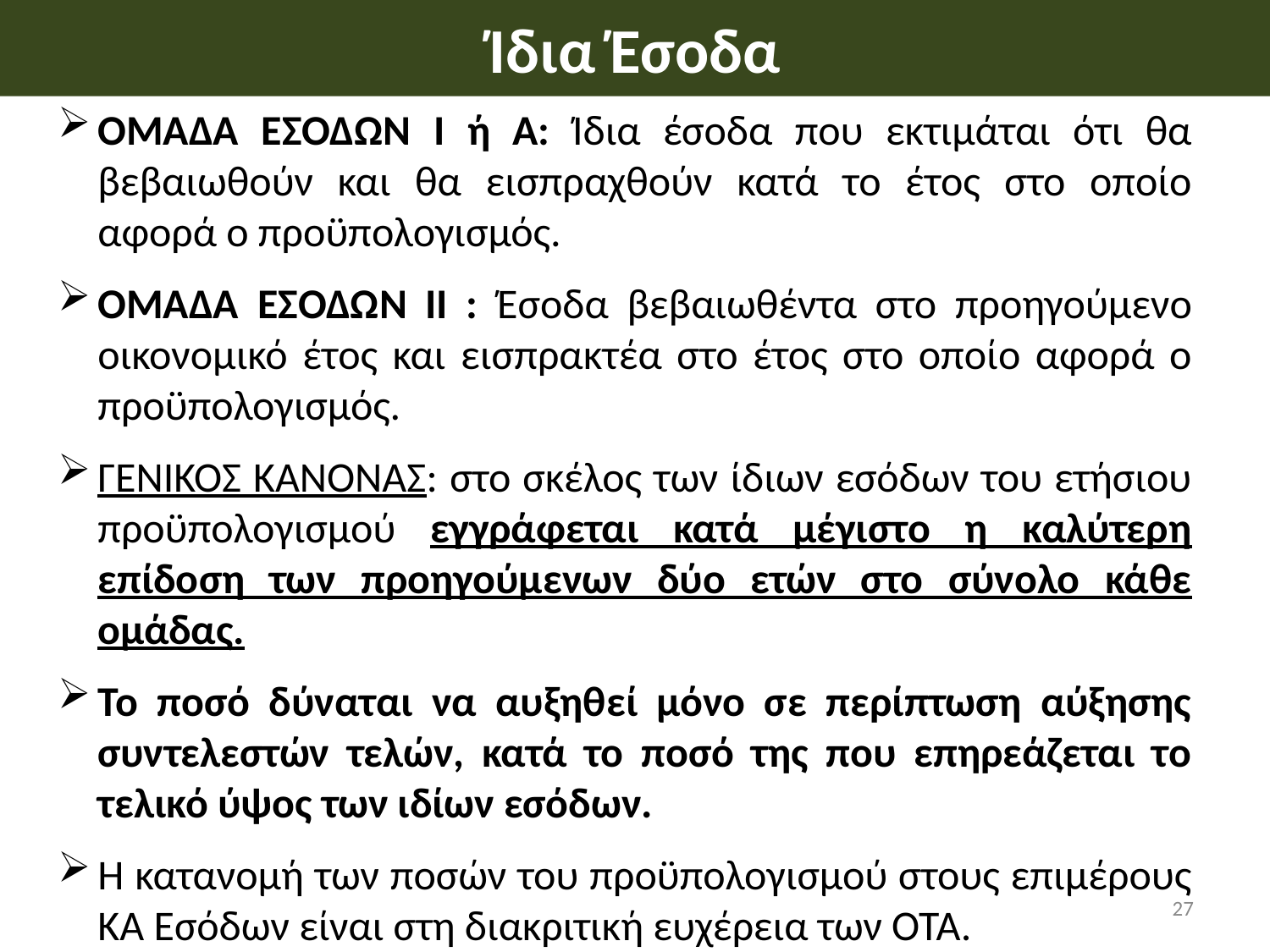

# Ίδια Έσοδα
ΟΜΑΔΑ ΕΣΟΔΩΝ I ή Α: Ίδια έσοδα που εκτιμάται ότι θα βεβαιωθούν και θα εισπραχθούν κατά το έτος στο οποίο αφορά ο προϋπολογισμός.
ΟΜΑΔΑ ΕΣΟΔΩΝ ΙΙ : Έσοδα βεβαιωθέντα στο προηγούμενο οικονομικό έτος και εισπρακτέα στο έτος στο οποίο αφορά ο προϋπολογισμός.
ΓΕΝΙΚΟΣ ΚΑΝΟΝΑΣ: στο σκέλος των ίδιων εσόδων του ετήσιου προϋπολογισμού εγγράφεται κατά μέγιστο η καλύτερη επίδοση των προηγούμενων δύο ετών στο σύνολο κάθε ομάδας.
Το ποσό δύναται να αυξηθεί μόνο σε περίπτωση αύξησης συντελεστών τελών, κατά το ποσό της που επηρεάζεται το τελικό ύψος των ιδίων εσόδων.
Η κατανομή των ποσών του προϋπολογισμού στους επιμέρους ΚΑ Εσόδων είναι στη διακριτική ευχέρεια των ΟΤΑ.

27